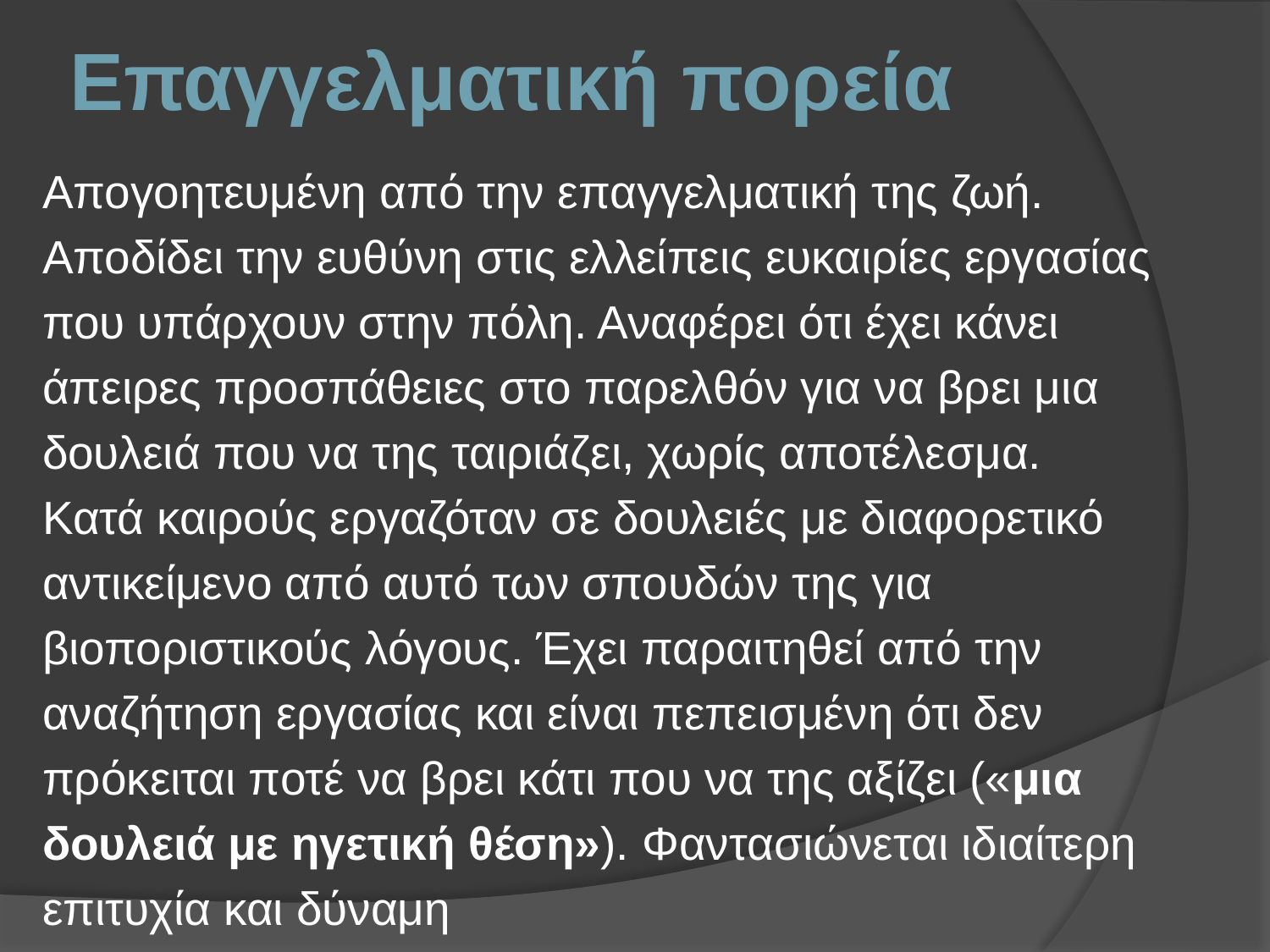

# Επαγγελματική πορεία
Απογοητευμένη από την επαγγελματική της ζωή.
Αποδίδει την ευθύνη στις ελλείπεις ευκαιρίες εργασίας
που υπάρχουν στην πόλη. Αναφέρει ότι έχει κάνει
άπειρες προσπάθειες στο παρελθόν για να βρει μια
δουλειά που να της ταιριάζει, χωρίς αποτέλεσμα.
Κατά καιρούς εργαζόταν σε δουλειές με διαφορετικό
αντικείμενο από αυτό των σπουδών της για
βιοποριστικούς λόγους. Έχει παραιτηθεί από την
αναζήτηση εργασίας και είναι πεπεισμένη ότι δεν
πρόκειται ποτέ να βρει κάτι που να της αξίζει («μια
δουλειά με ηγετική θέση»). Φαντασιώνεται ιδιαίτερη
επιτυχία και δύναμη